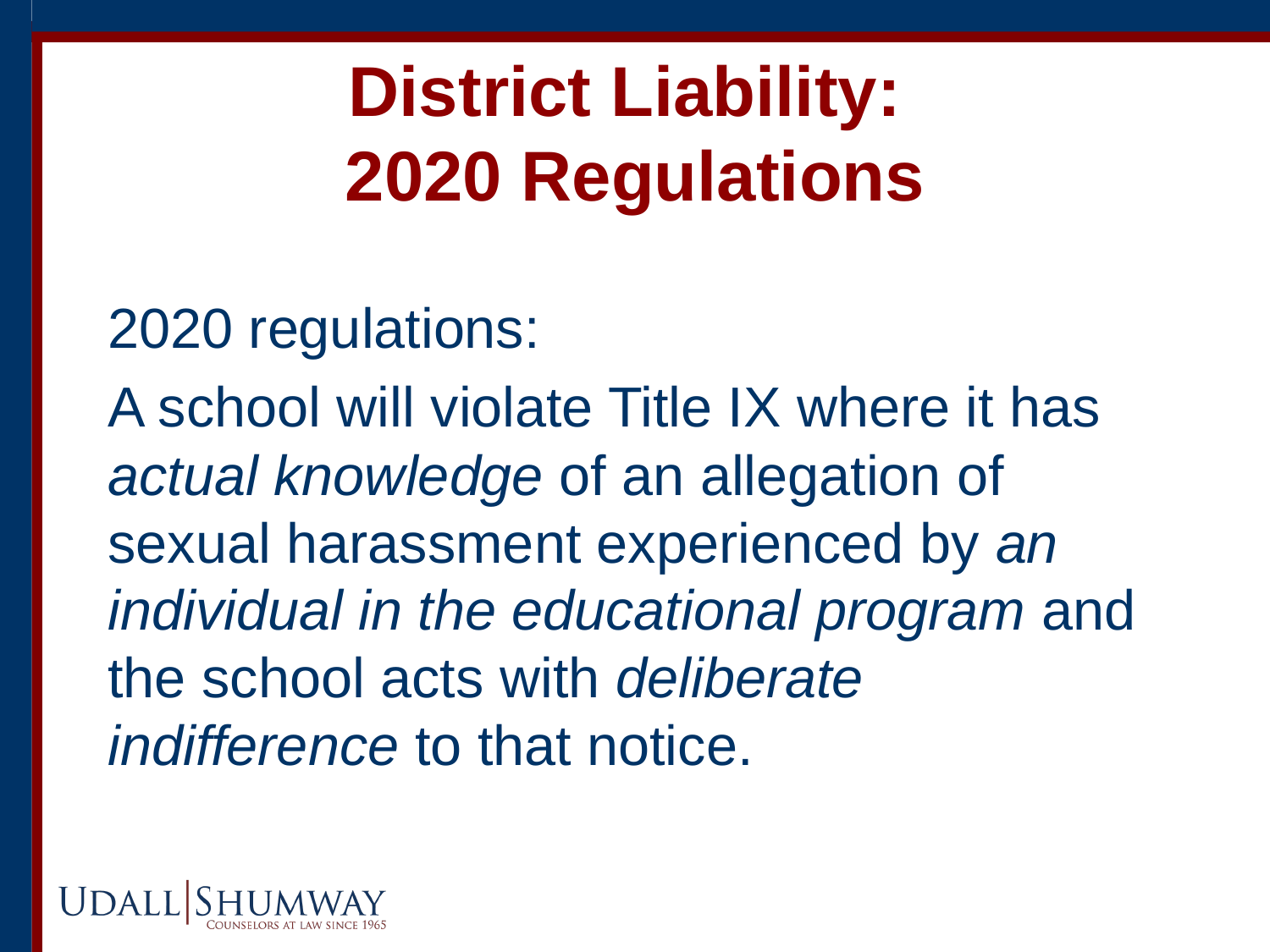

# District Liability: 2020 Regulations
2020 regulations:
A school will violate Title IX where it has actual knowledge of an allegation of sexual harassment experienced by an individual in the educational program and the school acts with deliberate indifference to that notice.